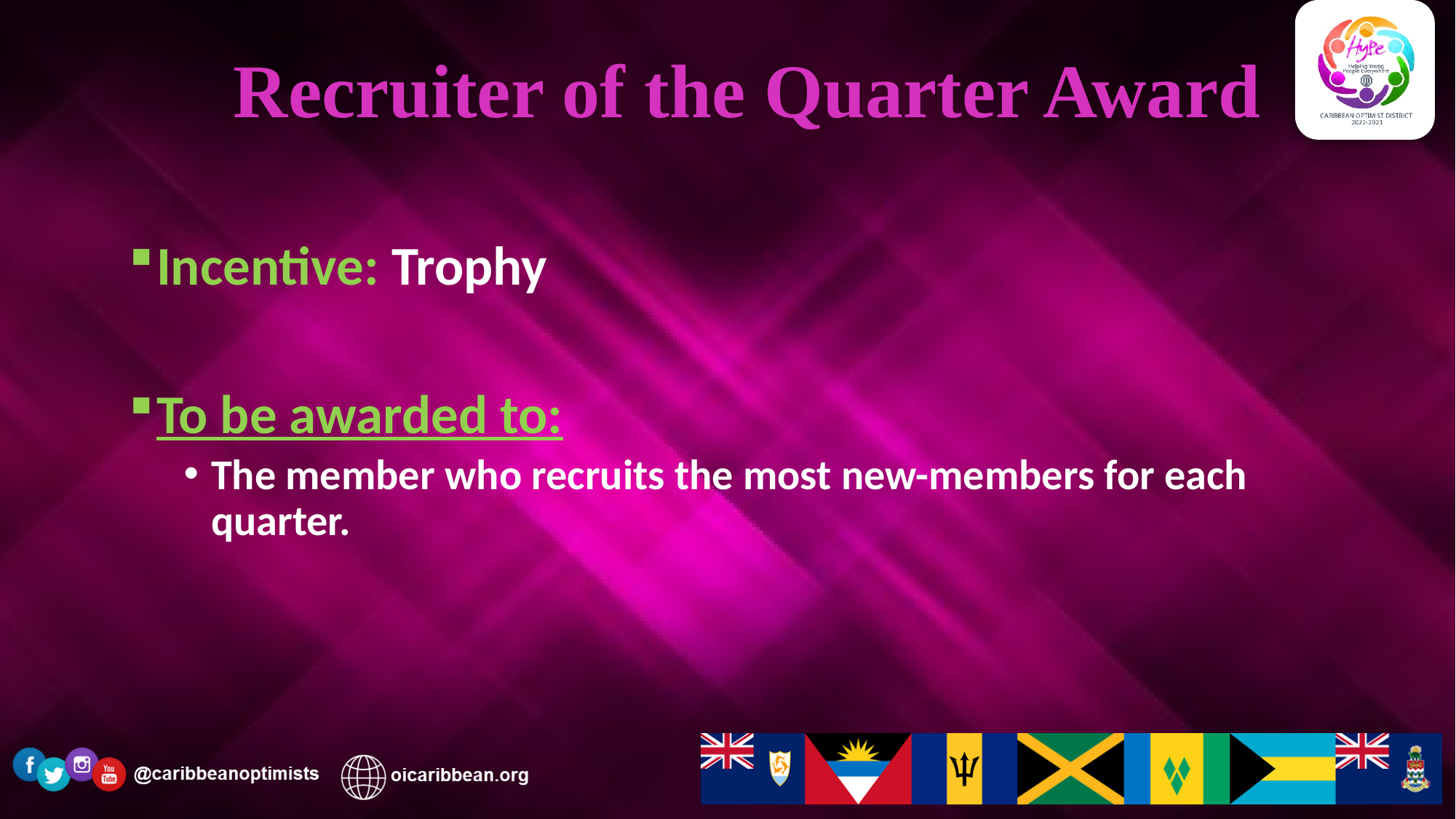

# Recruiter of the Quarter Award
Incentive: Trophy

To be awarded to:
The member who recruits the most new-members for each quarter.